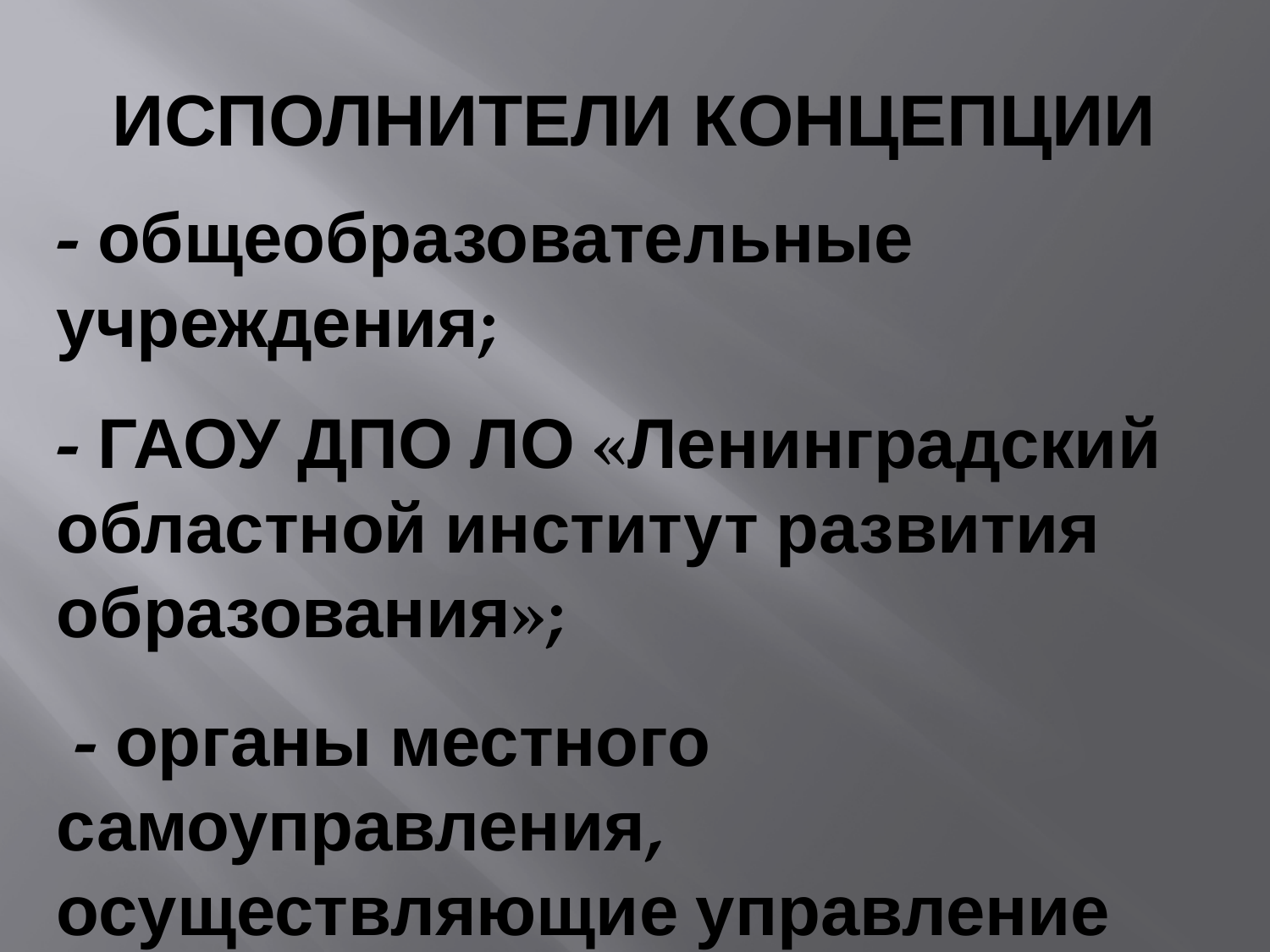

# ИСПОЛНИТЕЛИ КОНЦЕПЦИИ
- общеобразовательные учреждения;

- ГАОУ ДПО ЛО «Ленинградский областной институт развития образования»;

 - органы местного самоуправления, осуществляющие управление            в сфере образования.